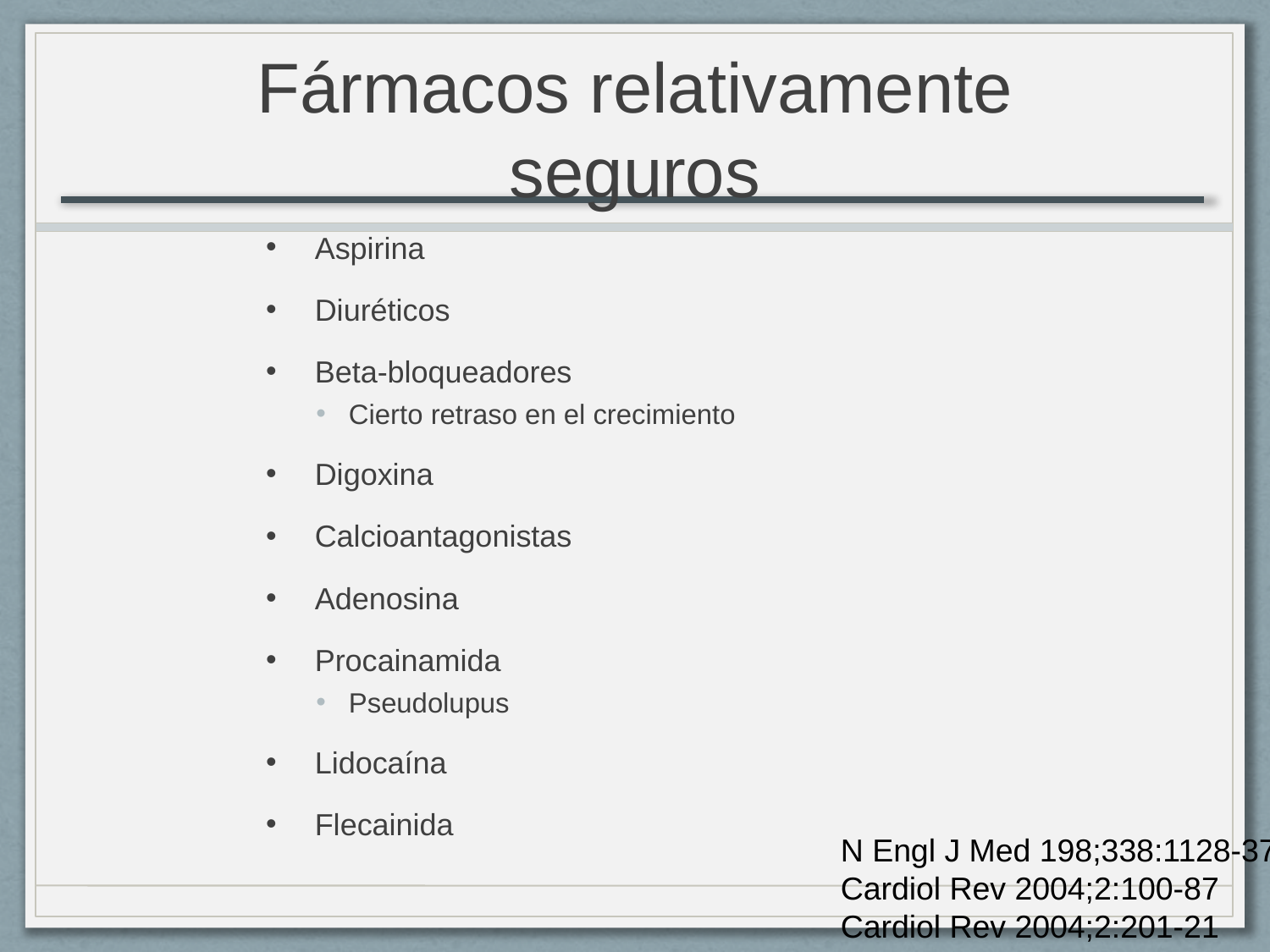

# Fármacos relativamente seguros
Aspirina
Diuréticos
Beta-bloqueadores
Cierto retraso en el crecimiento
Digoxina
Calcioantagonistas
Adenosina
Procainamida
Pseudolupus
Lidocaína
Flecainida
N Engl J Med 198;338:1128-37
Cardiol Rev 2004;2:100-87
Cardiol Rev 2004;2:201-21